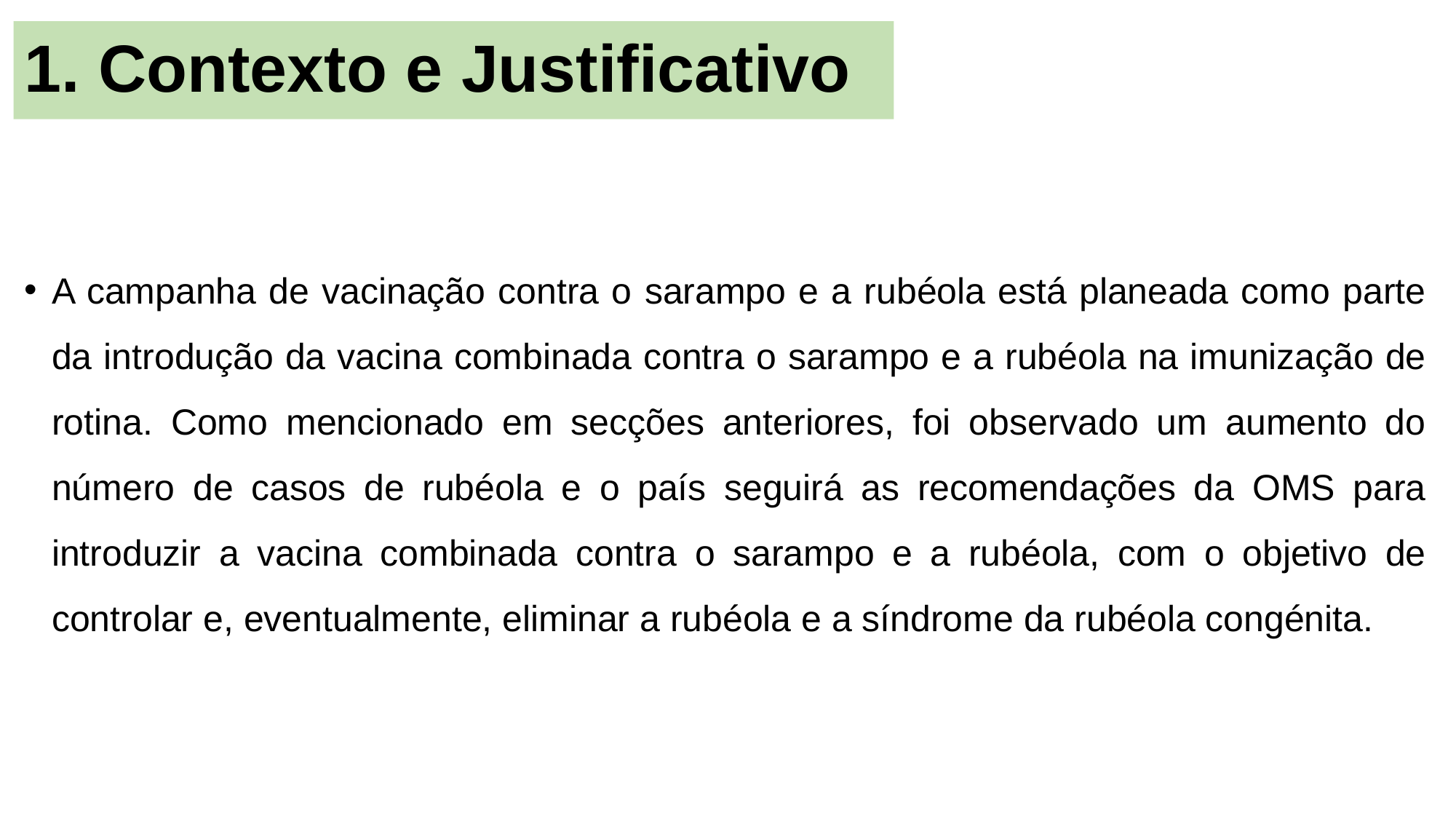

# 1. Contexto e Justificativo
A campanha de vacinação contra o sarampo e a rubéola está planeada como parte da introdução da vacina combinada contra o sarampo e a rubéola na imunização de rotina. Como mencionado em secções anteriores, foi observado um aumento do número de casos de rubéola e o país seguirá as recomendações da OMS para introduzir a vacina combinada contra o sarampo e a rubéola, com o objetivo de controlar e, eventualmente, eliminar a rubéola e a síndrome da rubéola congénita.